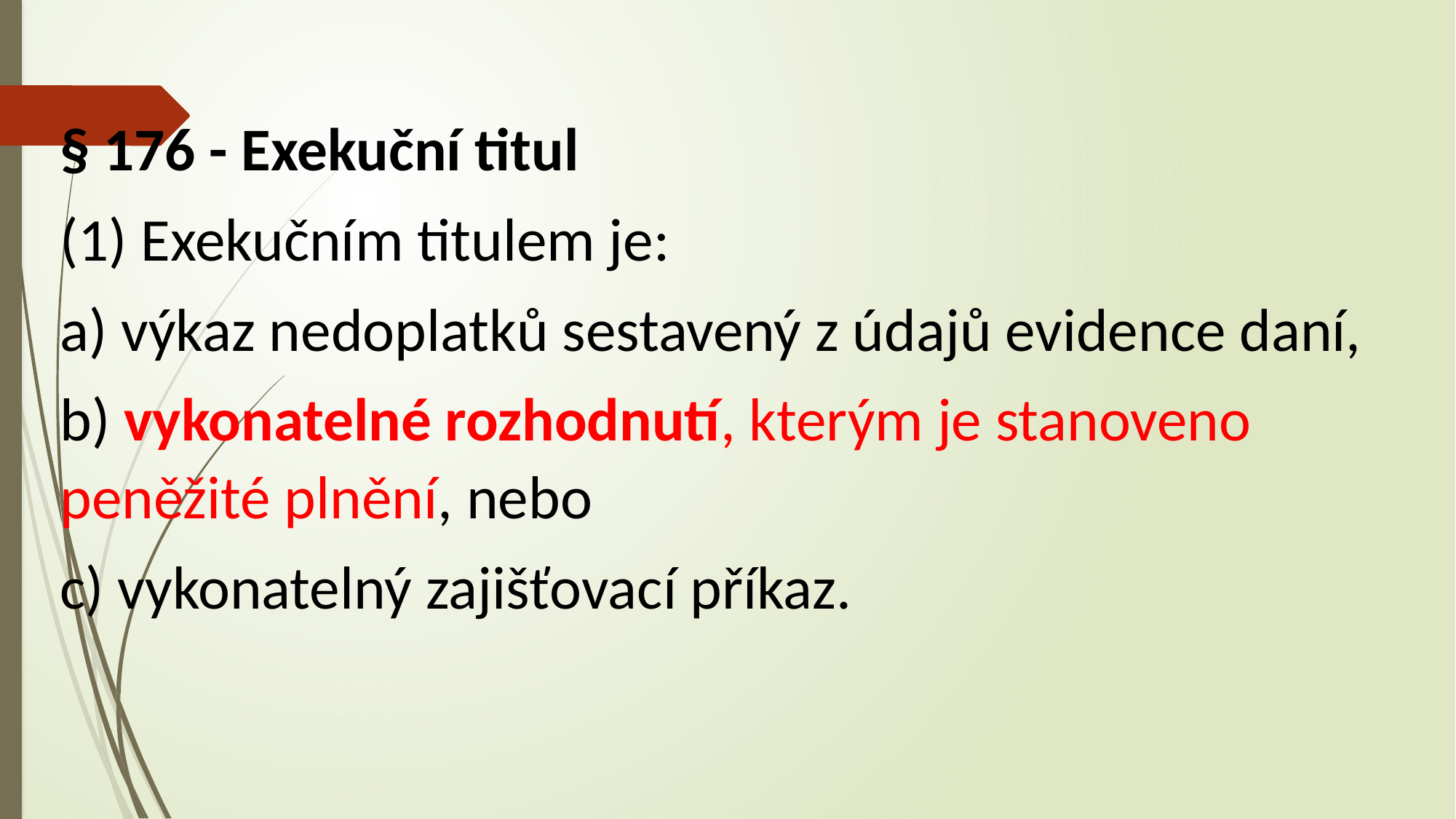

§ 176 - Exekuční titul
(1) Exekučním titulem je:
a) výkaz nedoplatků sestavený z údajů evidence daní,
b) vykonatelné rozhodnutí, kterým je stanoveno peněžité plnění, nebo
c) vykonatelný zajišťovací příkaz.